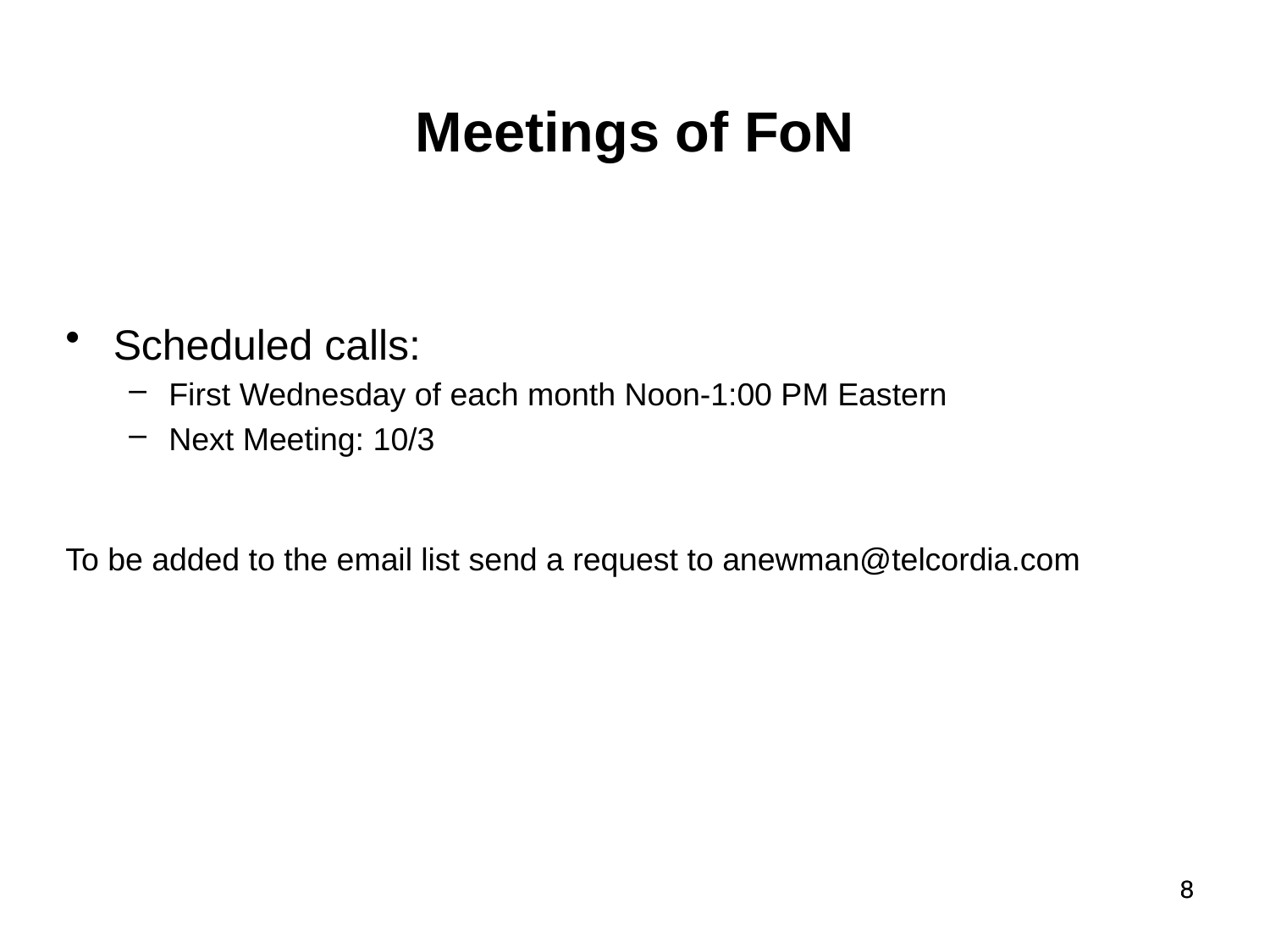

Meetings of FoN

Scheduled calls:
First Wednesday of each month Noon-1:00 PM Eastern
Next Meeting: 10/3

To be added to the email list send a request to anewman@telcordia.com

8
8